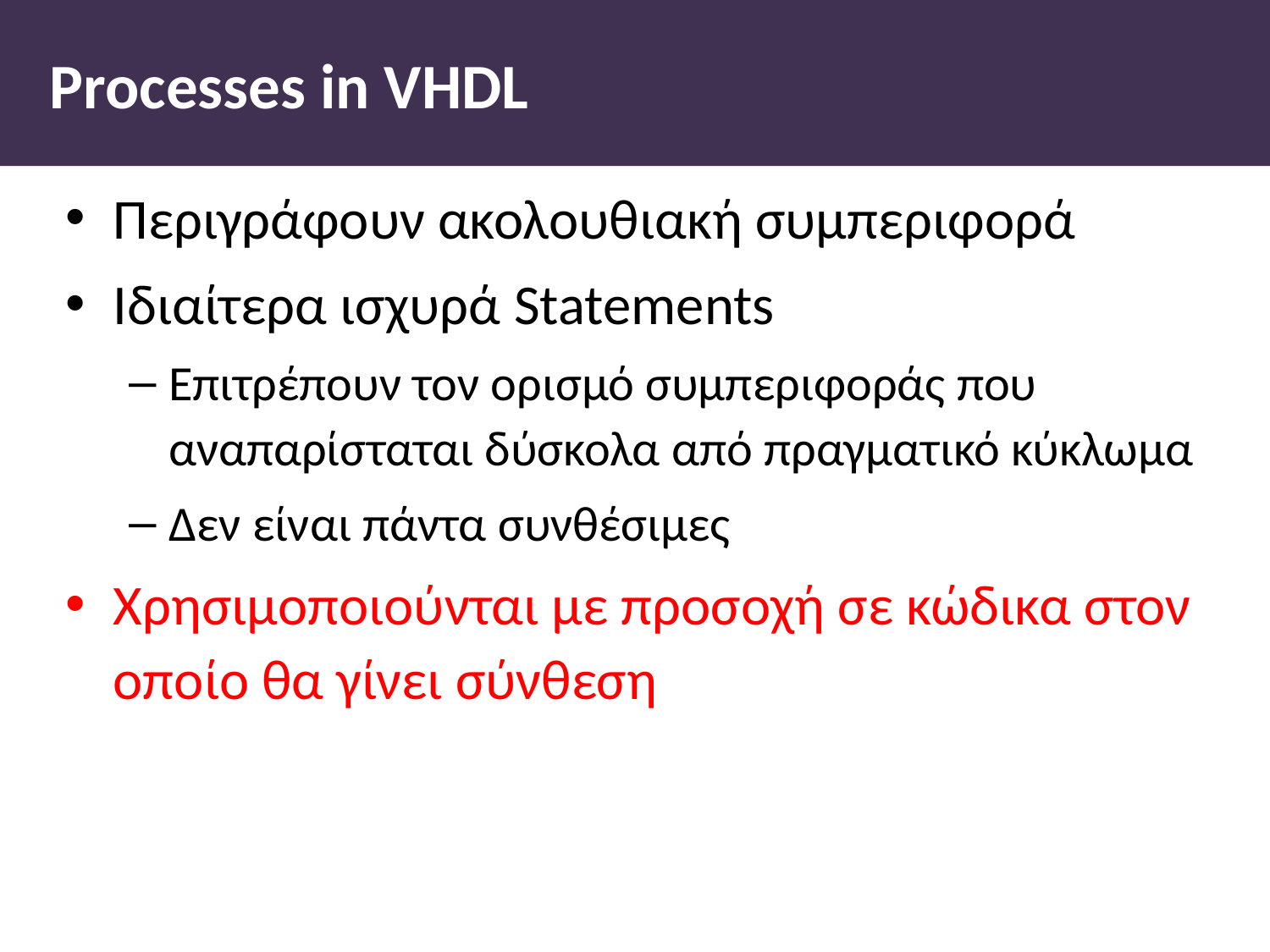

# Processes in VHDL
Περιγράφουν ακολουθιακή συμπεριφορά
Ιδιαίτερα ισχυρά Statements
Επιτρέπουν τον ορισμό συμπεριφοράς που αναπαρίσταται δύσκολα από πραγματικό κύκλωμα
Δεν είναι πάντα συνθέσιμες
Χρησιμοποιούνται με προσοχή σε κώδικα στον οποίο θα γίνει σύνθεση